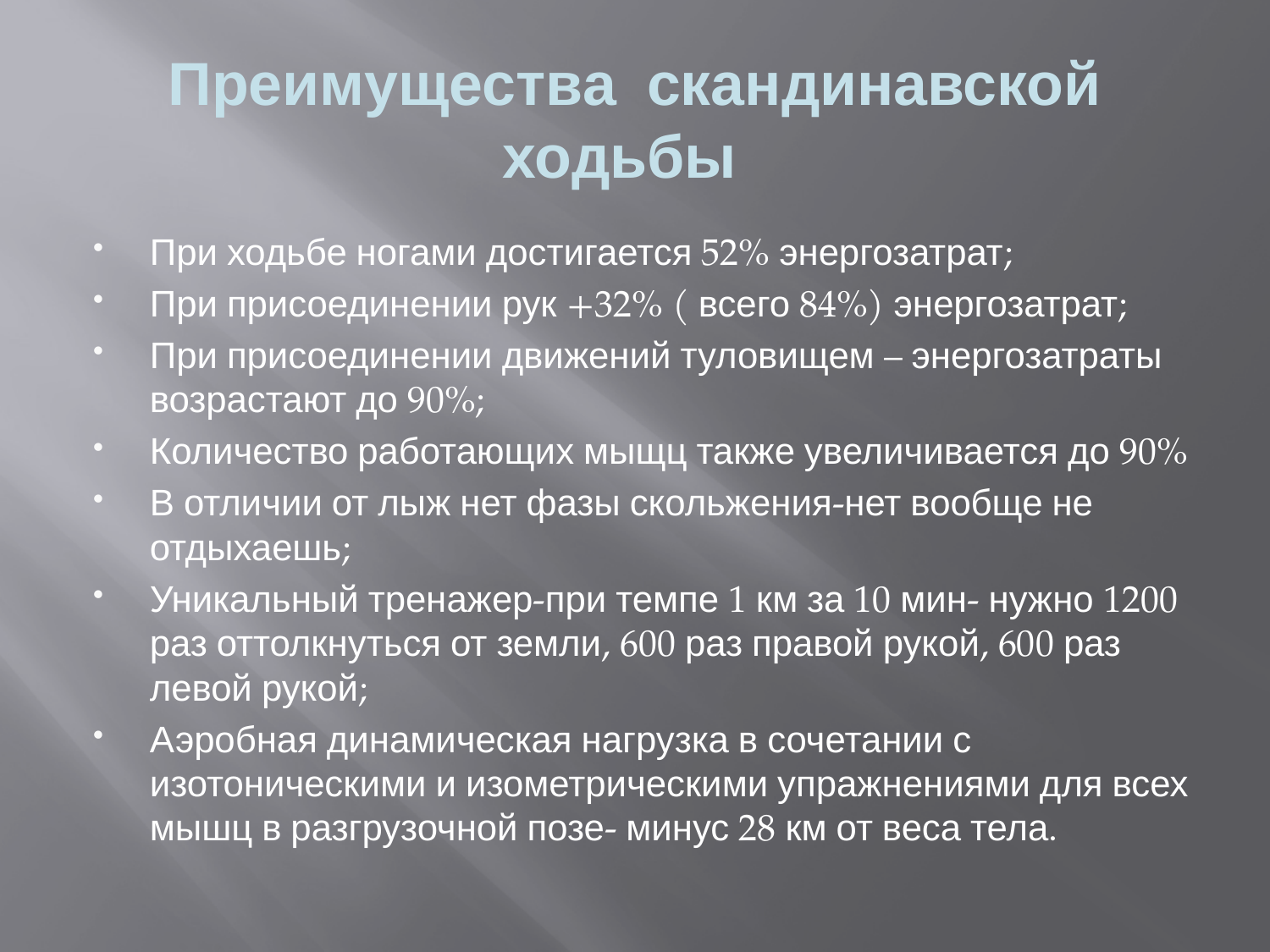

# Преимущества  скандинавской ходьбы
При ходьбе ногами достигается 52% энергозатрат;
При присоединении рук +32% ( всего 84%) энергозатрат;
При присоединении движений туловищем – энергозатраты возрастают до 90%;
Количество работающих мыщц также увеличивается до 90%
В отличии от лыж нет фазы скольжения-нет вообще не отдыхаешь;
Уникальный тренажер-при темпе 1 км за 10 мин- нужно 1200 раз оттолкнуться от земли, 600 раз правой рукой, 600 раз левой рукой;
Аэробная динамическая нагрузка в сочетании с изотоническими и изометрическими упражнениями для всех мышц в разгрузочной позе- минус 28 км от веса тела.